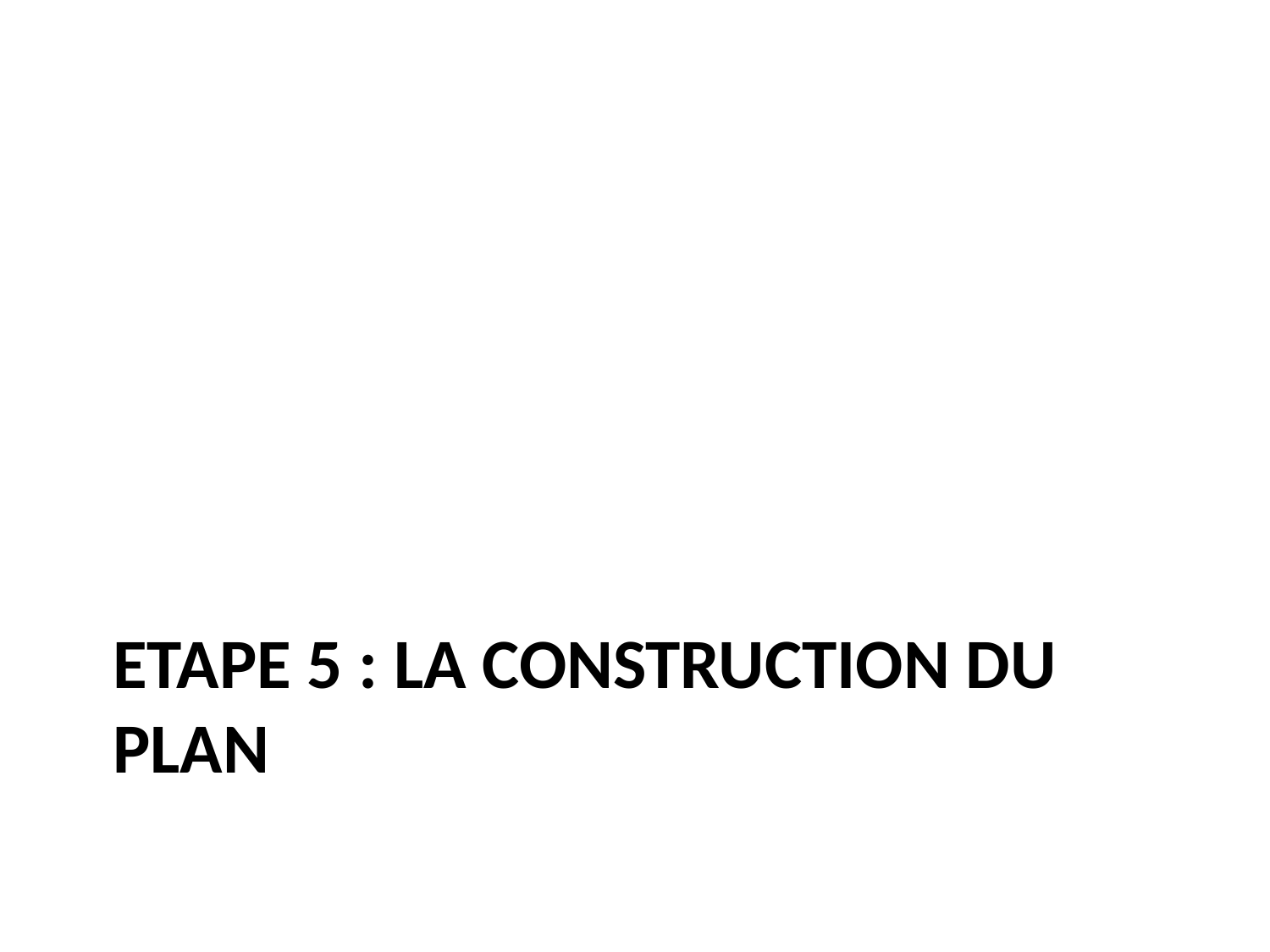

# Etape 5 : la construction du plan